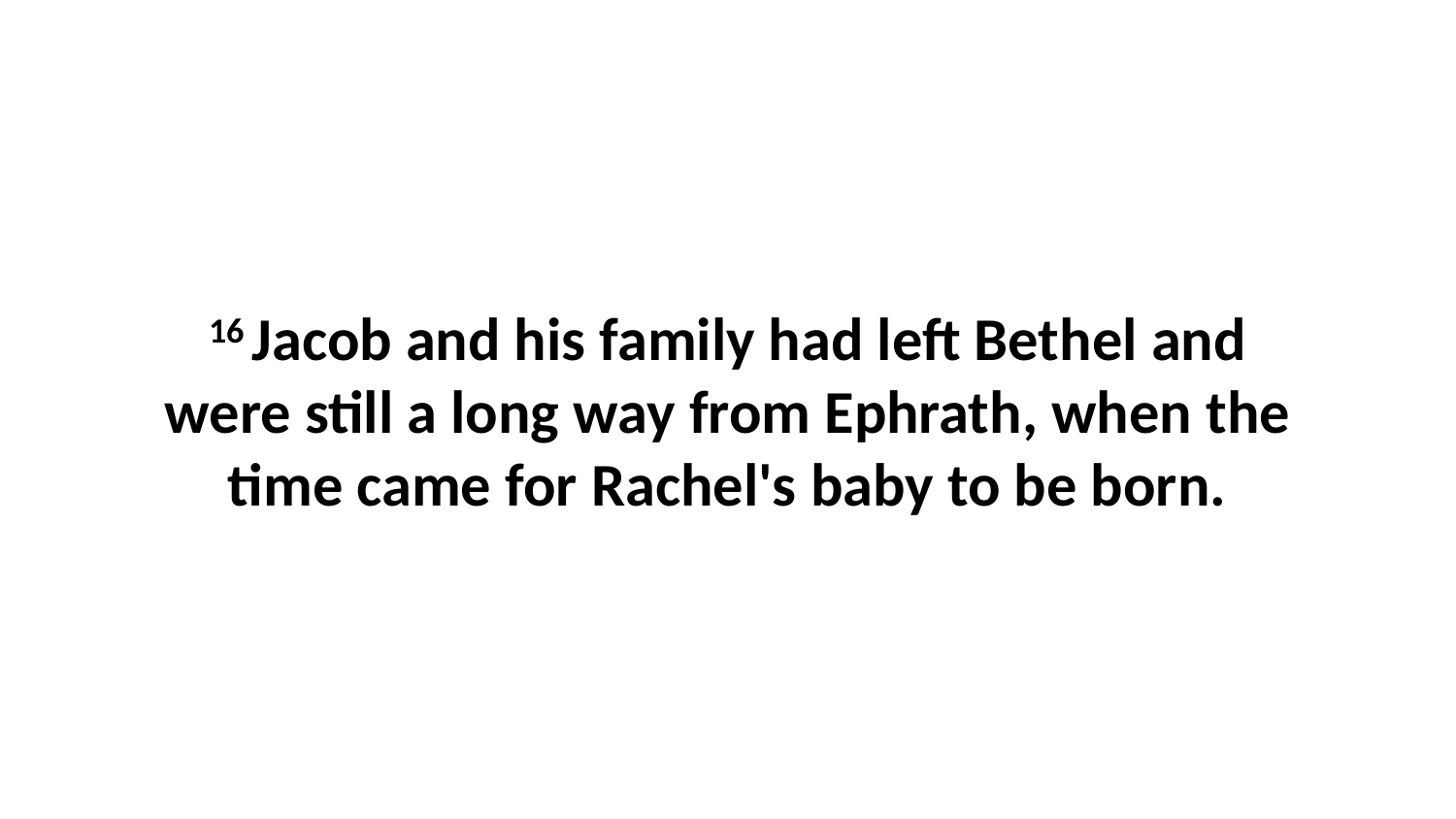

16 Jacob and his family had left Bethel and were still a long way from Ephrath, when the time came for Rachel's baby to be born.